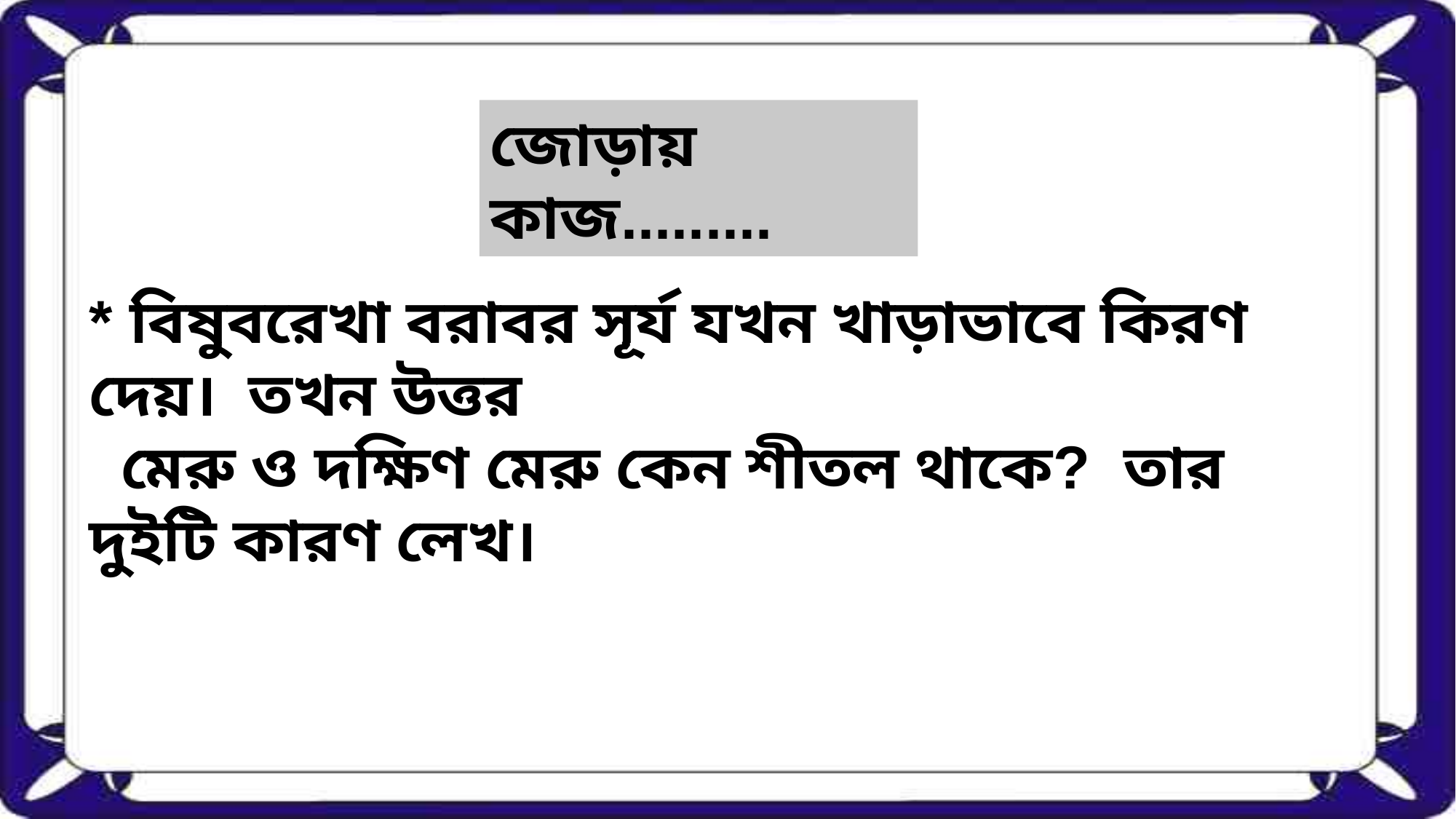

জোড়ায় কাজ.........
* বিষুবরেখা বরাবর সূর্য যখন খাড়াভাবে কিরণ দেয়।  তখন উত্তর
  মেরু ও দক্ষিণ মেরু কেন শীতল থাকে?  তার দুইটি কারণ লেখ।